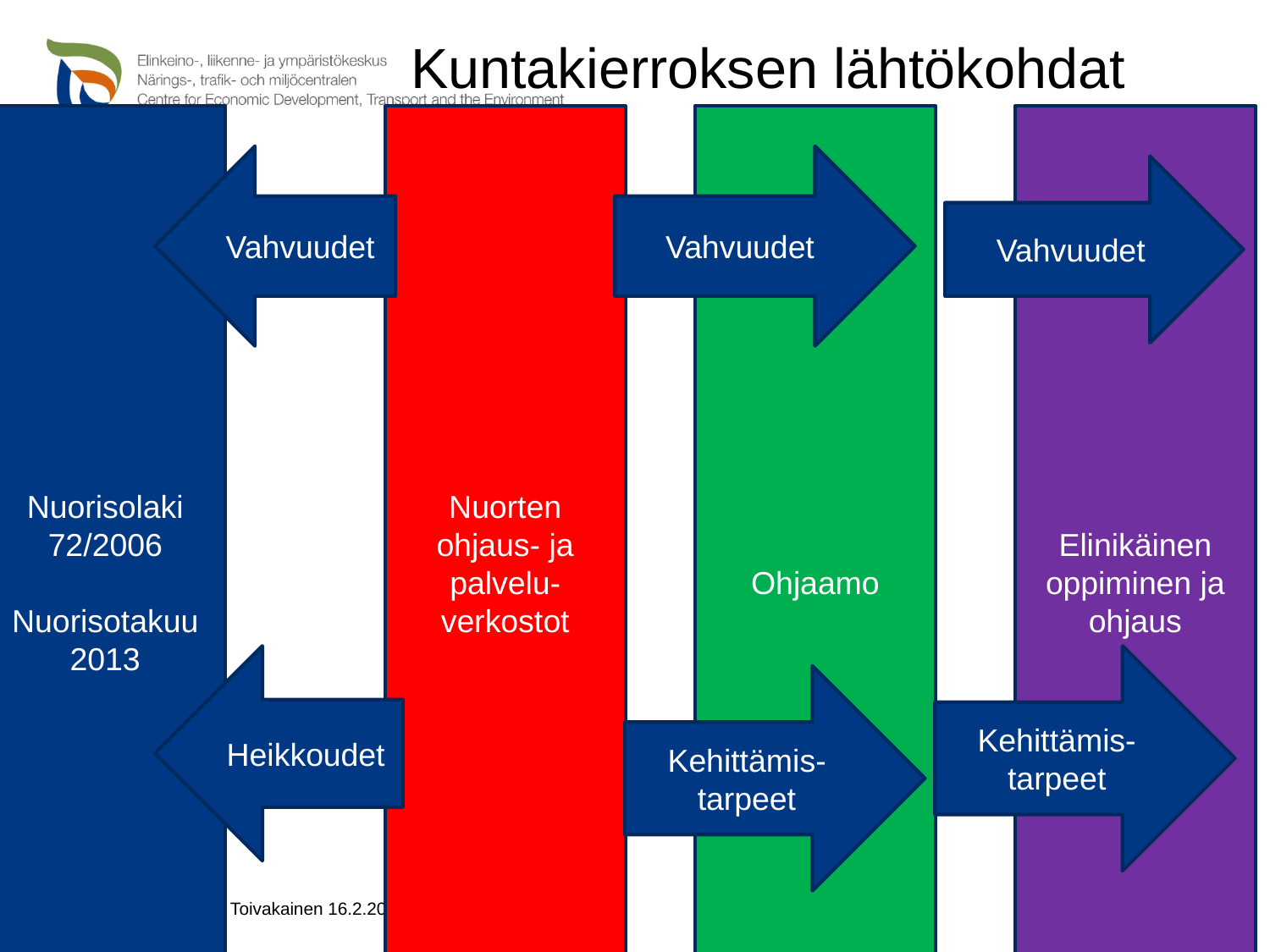

Kuntakierroksen lähtökohdat
Nuorisolaki 72/2006

Nuorisotakuu 2013

Nuorten ohjaus- ja palvelu-verkostot

Ohjaamo
Elinikäinen oppiminen ja ohjaus
Vahvuudet
Vahvuudet
Vahvuudet

Heikkoudet
Kehittämis-tarpeet
Kehittämis-tarpeet
Katja Komonen & Tuija Toivakainen 16.2.2015 ISO ELO -kokouksessa